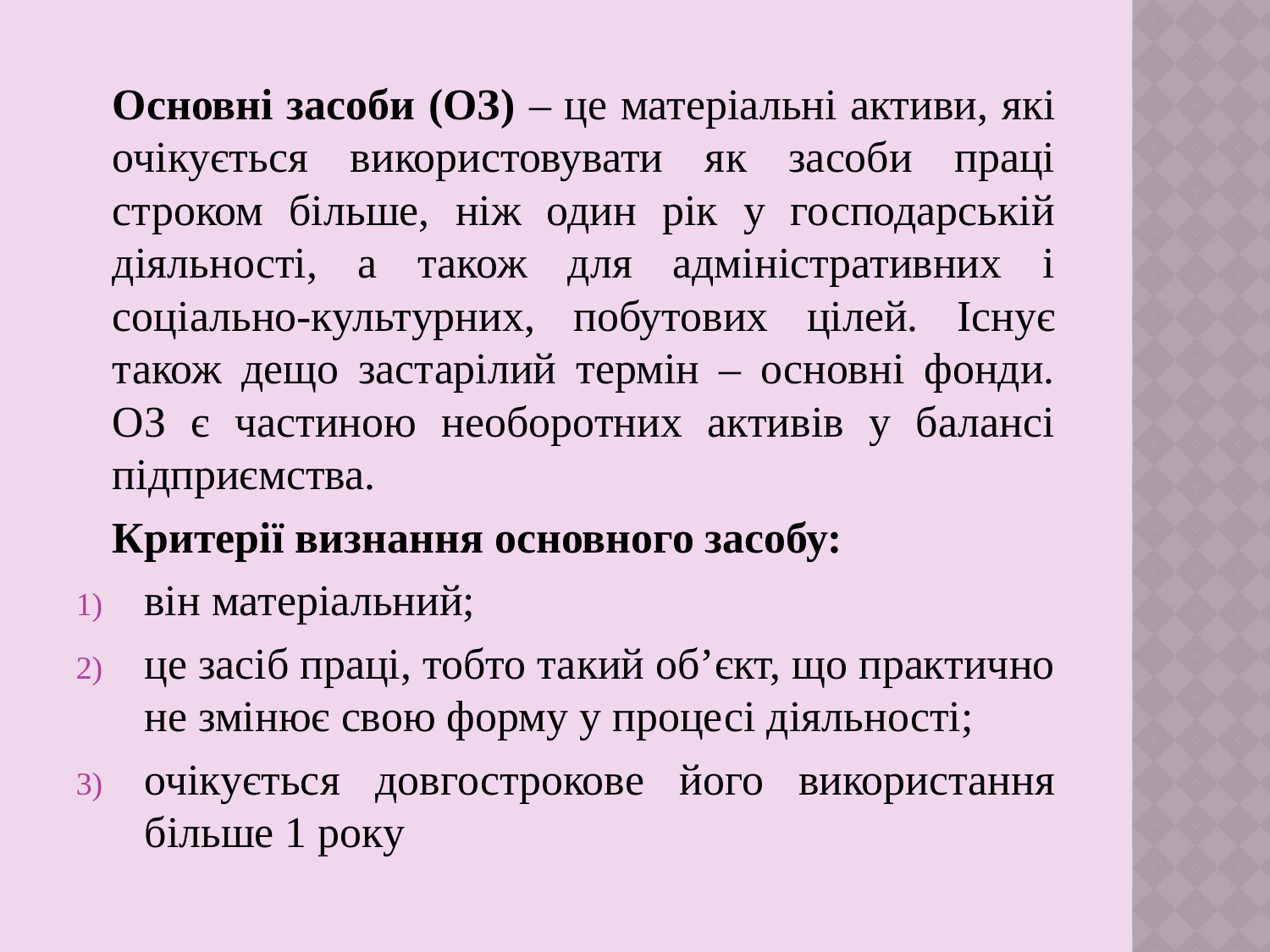

Основні засоби (ОЗ) – це матеріальні активи, які очікується використовувати як засоби праці строком більше, ніж один рік у господарській діяльності, а також для адміністративних і соціально-культурних, побутових цілей. Існує також дещо застарілий термін – основні фонди. ОЗ є частиною необоротних активів у балансі підприємства.
		Критерії визнання основного засобу:
він матеріальний;
це засіб праці, тобто такий об’єкт, що практично не змінює свою форму у процесі діяльності;
очікується довгострокове його використання більше 1 року